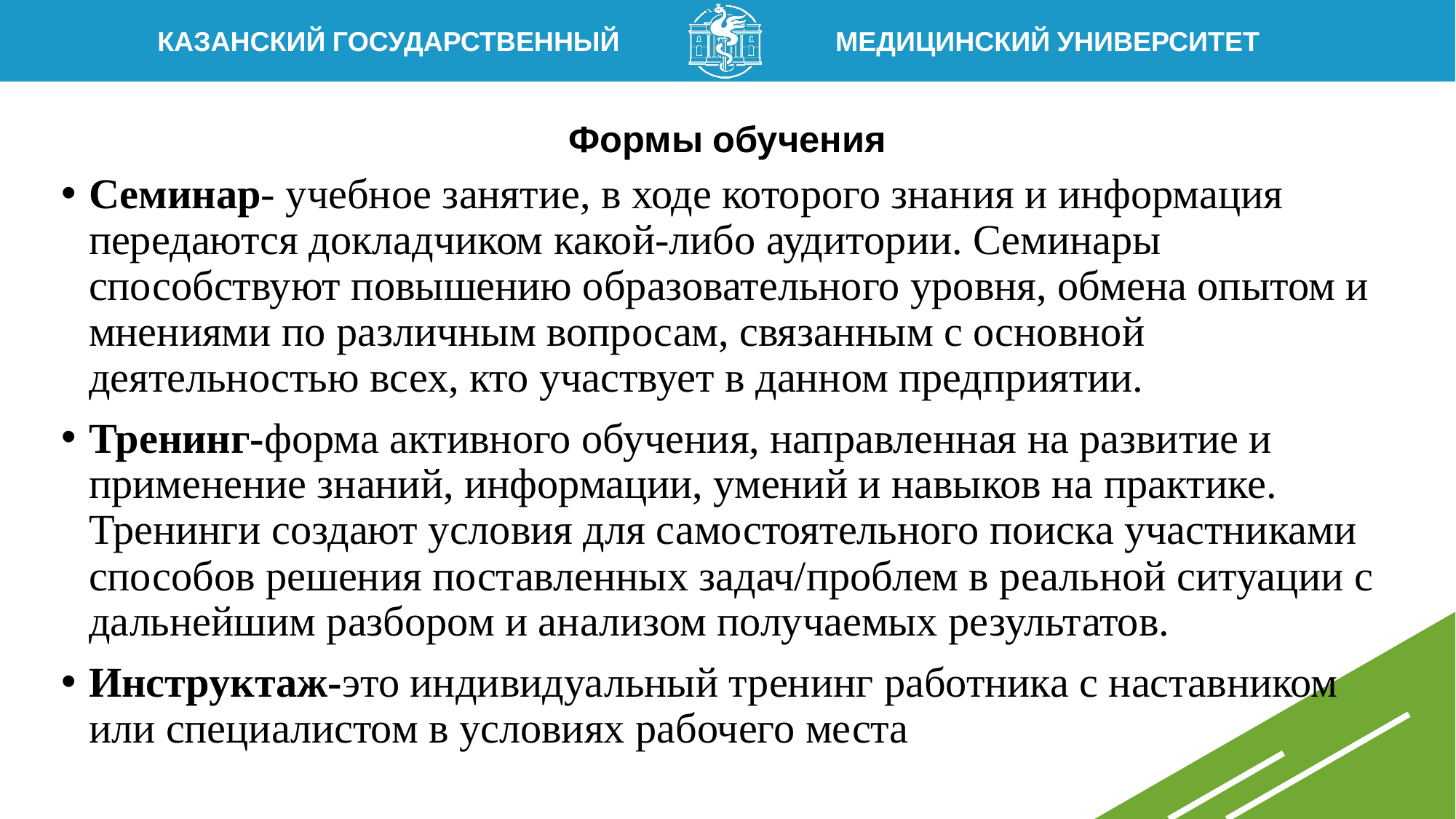

# Формы обучения
Семинар- учебное занятие, в ходе которого знания и информация передаются докладчиком какой-либо аудитории. Семинары способствуют повышению образовательного уровня, обмена опытом и мнениями по различным вопросам, связанным с основной деятельностью всех, кто участвует в данном предприятии.
Тренинг-форма активного обучения, направленная на развитие и применение знаний, информации, умений и навыков на практике. Тренинги создают условия для самостоятельного поиска участниками способов решения поставленных задач/проблем в реальной ситуации с дальнейшим разбором и анализом получаемых результатов.
Инструктаж-это индивидуальный тренинг работника с наставником или специалистом в условиях рабочего места